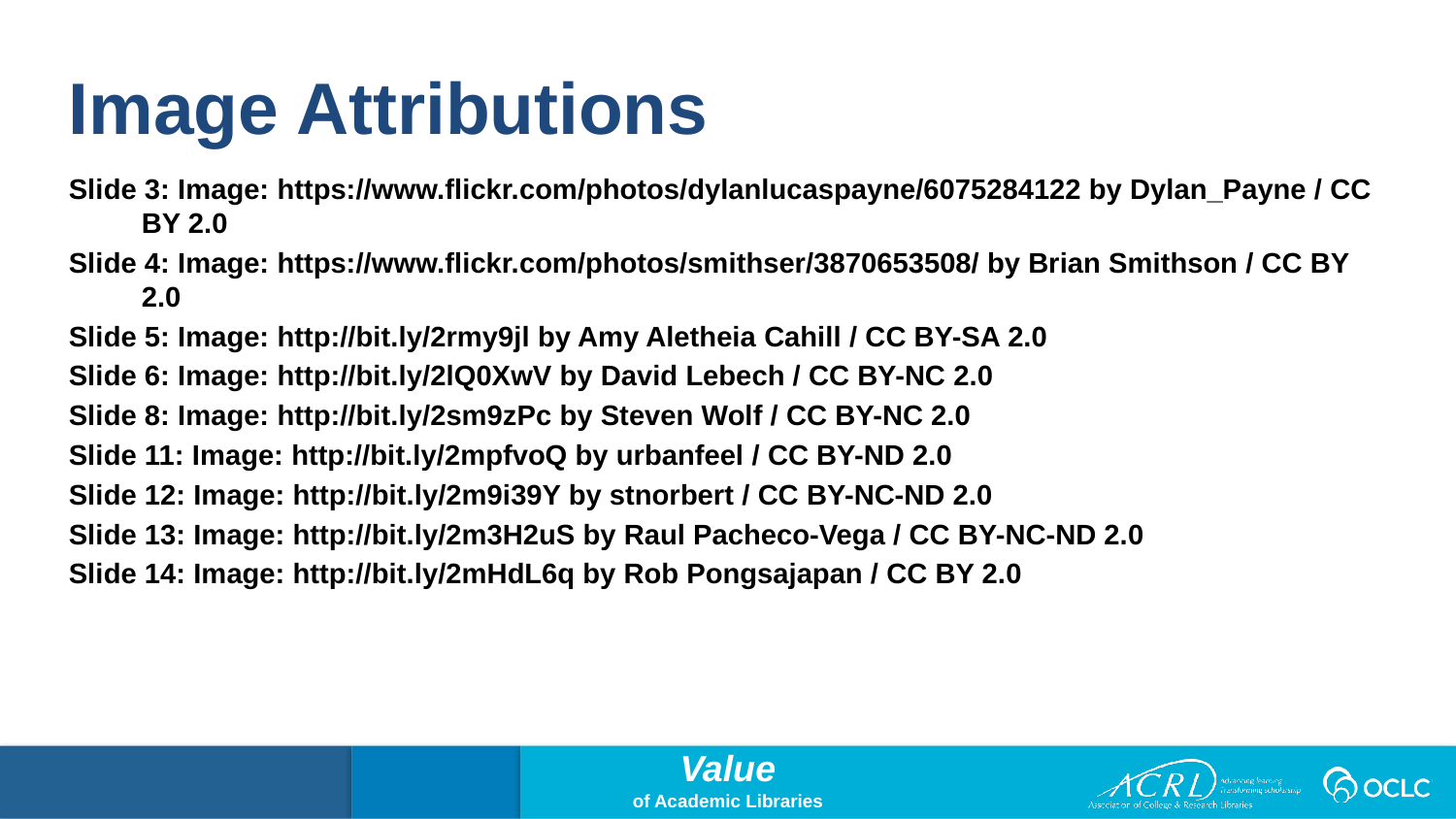

Image Attributions
Slide 3: Image: https://www.flickr.com/photos/dylanlucaspayne/6075284122 by Dylan_Payne / CC BY 2.0
Slide 4: Image: https://www.flickr.com/photos/smithser/3870653508/ by Brian Smithson / CC BY 2.0
Slide 5: Image: http://bit.ly/2rmy9jl by Amy Aletheia Cahill / CC BY-SA 2.0
Slide 6: Image: http://bit.ly/2lQ0XwV by David Lebech / CC BY-NC 2.0
Slide 8: Image: http://bit.ly/2sm9zPc by Steven Wolf / CC BY-NC 2.0
Slide 11: Image: http://bit.ly/2mpfvoQ by urbanfeel / CC BY-ND 2.0
Slide 12: Image: http://bit.ly/2m9i39Y by stnorbert / CC BY-NC-ND 2.0
Slide 13: Image: http://bit.ly/2m3H2uS by Raul Pacheco-Vega / CC BY-NC-ND 2.0
Slide 14: Image: http://bit.ly/2mHdL6q by Rob Pongsajapan / CC BY 2.0